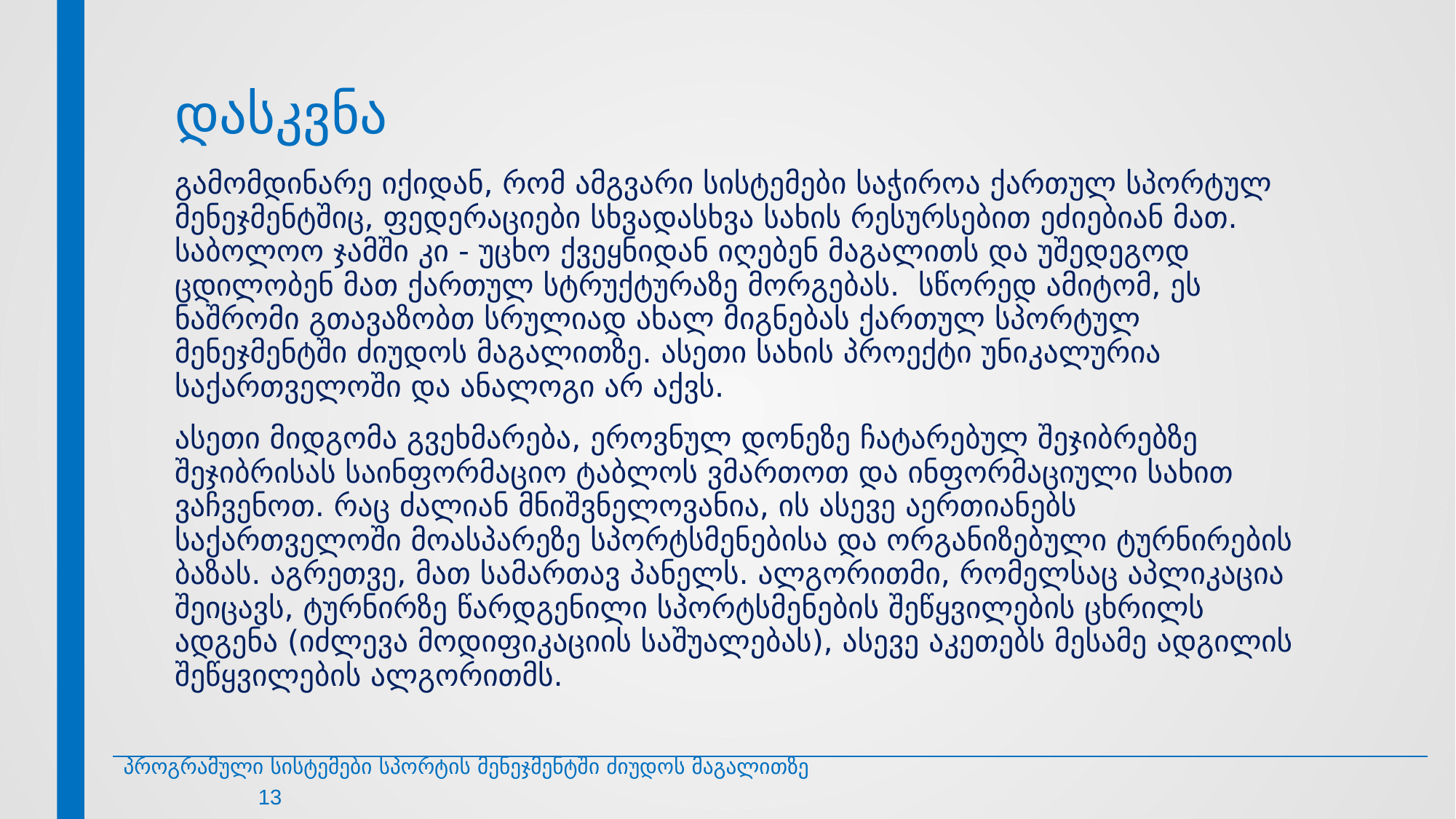

# დასკვნა
გამომდინარე იქიდან, რომ ამგვარი სისტემები საჭიროა ქართულ სპორტულ მენეჯმენტშიც, ფედერაციები სხვადასხვა სახის რესურსებით ეძიებიან მათ.  საბოლოო ჯამში კი - უცხო ქვეყნიდან იღებენ მაგალითს და უშედეგოდ ცდილობენ მათ ქართულ სტრუქტურაზე მორგებას.  სწორედ ამიტომ, ეს ნაშრომი გთავაზობთ სრულიად ახალ მიგნებას ქართულ სპორტულ მენეჯმენტში ძიუდოს მაგალითზე. ასეთი სახის პროექტი უნიკალურია საქართველოში და ანალოგი არ აქვს.
ასეთი მიდგომა გვეხმარება, ეროვნულ დონეზე ჩატარებულ შეჯიბრებზე შეჯიბრისას საინფორმაციო ტაბლოს ვმართოთ და ინფორმაციული სახით ვაჩვენოთ. რაც ძალიან მნიშვნელოვანია, ის ასევე აერთიანებს საქართველოში მოასპარეზე სპორტსმენებისა და ორგანიზებული ტურნირების ბაზას. აგრეთვე, მათ სამართავ პანელს. ალგორითმი, რომელსაც აპლიკაცია შეიცავს, ტურნირზე წარდგენილი სპორტსმენების შეწყვილების ცხრილს ადგენა (იძლევა მოდიფიკაციის საშუალებას), ასევე აკეთებს მესამე ადგილის შეწყვილების ალგორითმს.
პროგრამული სისტემები სპორტის მენეჯმენტში ძიუდოს მაგალითზე                                                                                                                13